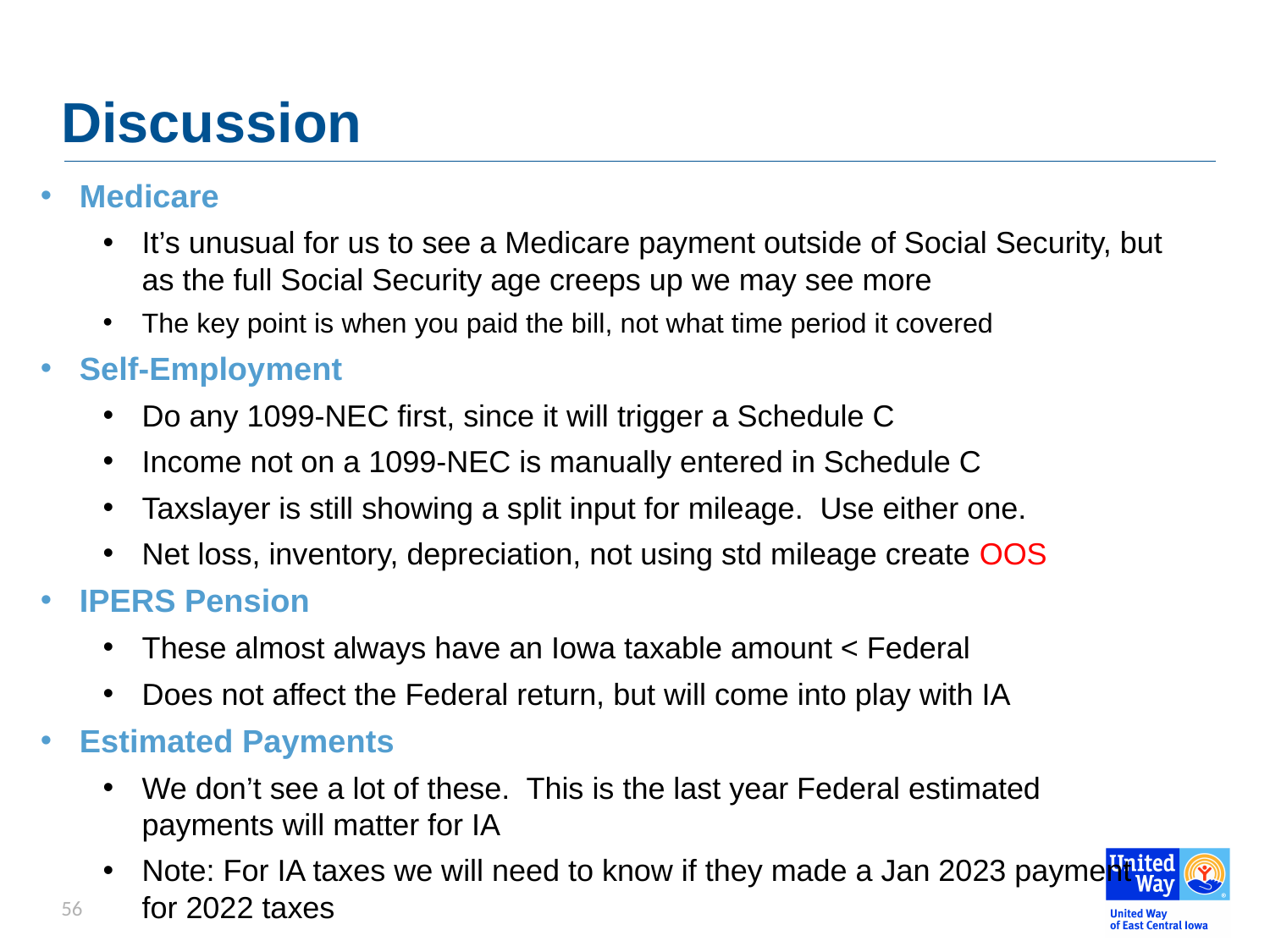

# Discussion
Medicare
It’s unusual for us to see a Medicare payment outside of Social Security, but as the full Social Security age creeps up we may see more
The key point is when you paid the bill, not what time period it covered
Self-Employment
Do any 1099-NEC first, since it will trigger a Schedule C
Income not on a 1099-NEC is manually entered in Schedule C
Taxslayer is still showing a split input for mileage.  Use either one.
Net loss, inventory, depreciation, not using std mileage create OOS
IPERS Pension
These almost always have an Iowa taxable amount < Federal
Does not affect the Federal return, but will come into play with IA
Estimated Payments
We don’t see a lot of these.  This is the last year Federal estimated payments will matter for IA
Note: For IA taxes we will need to know if they made a Jan 2023 payment for 2022 taxes

56